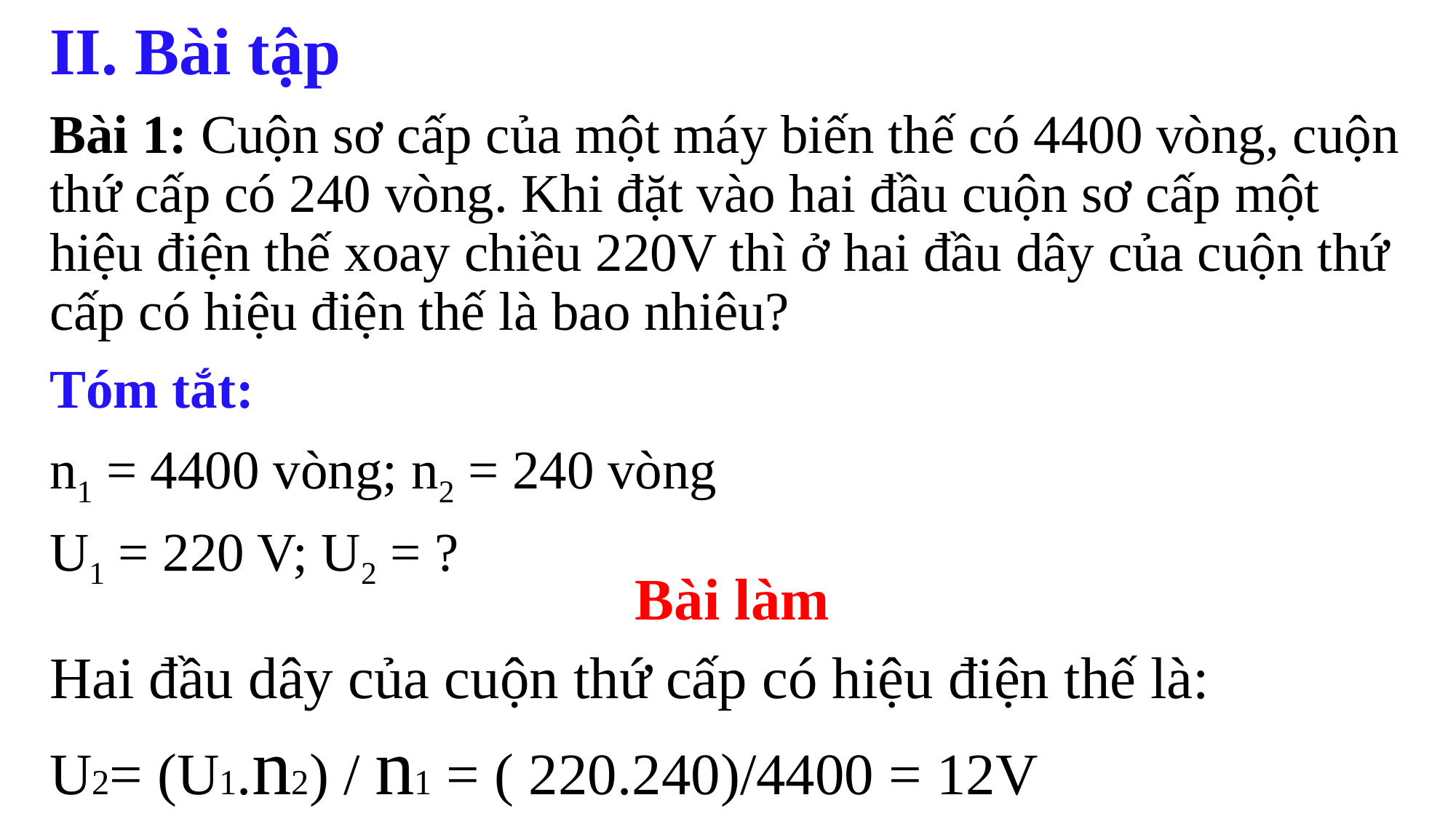

# II. Bài tập
Bài 1: Cuộn sơ cấp của một máy biến thế có 4400 vòng, cuộn thứ cấp có 240 vòng. Khi đặt vào hai đầu cuộn sơ cấp một hiệu điện thế xoay chiều 220V thì ở hai đầu dây của cuộn thứ cấp có hiệu điện thế là bao nhiêu?
Tóm tắt:
n1 = 4400 vòng; n2 = 240 vòng
U1 = 220 V; U2 = ?
Bài làm
Hai đầu dây của cuộn thứ cấp có hiệu điện thế là:
U2= (U1.n2) / n1 = ( 220.240)/4400 = 12V